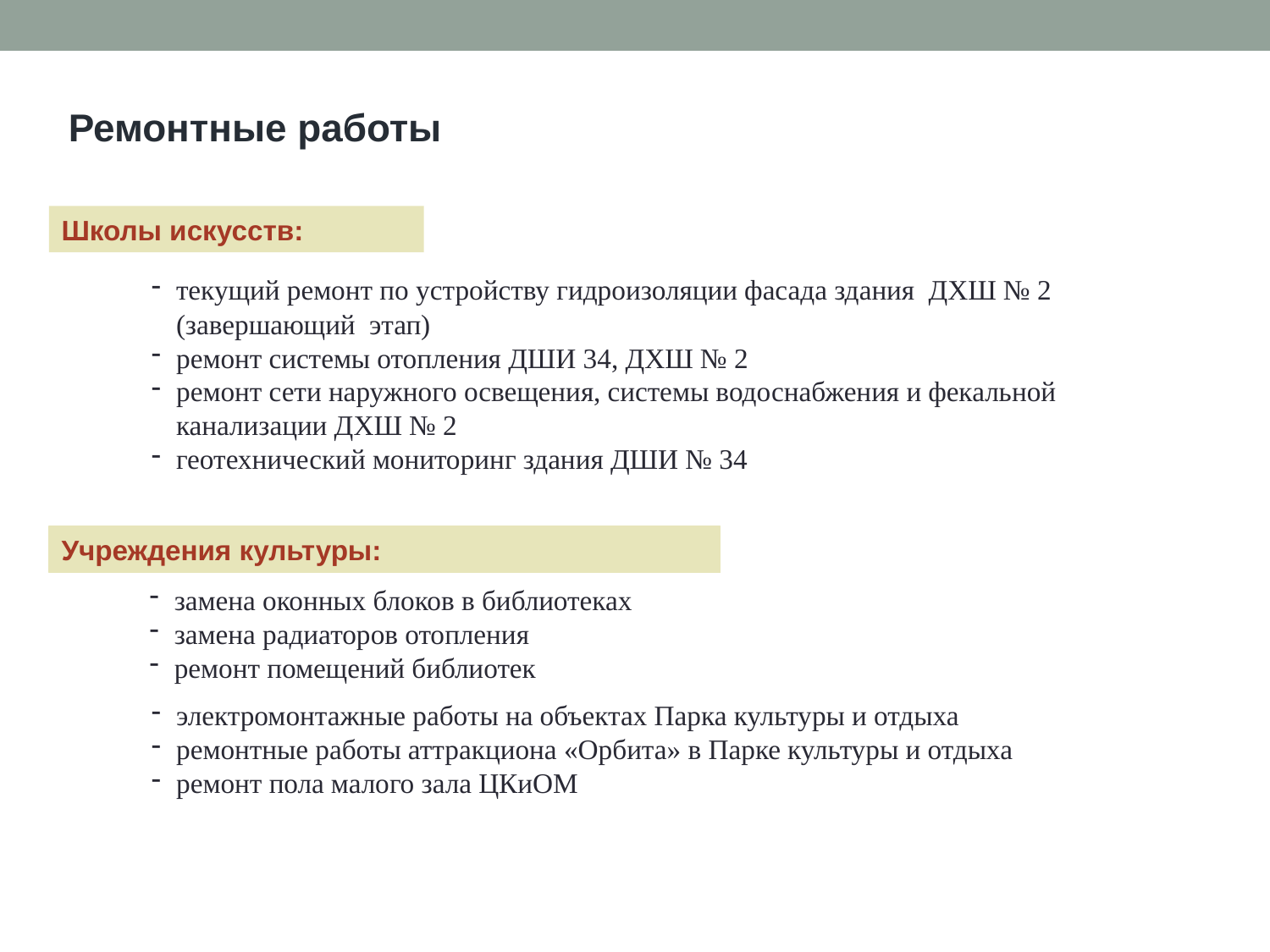

Ремонтные работы
Школы искусств:
текущий ремонт по устройству гидроизоляции фасада здания  ДХШ № 2 (завершающий  этап)
ремонт системы отопления ДШИ 34, ДХШ № 2
ремонт сети наружного освещения, системы водоснабжения и фекальной канализации ДХШ № 2
геотехнический мониторинг здания ДШИ № 34
Учреждения культуры:
замена оконных блоков в библиотеках
замена радиаторов отопления
ремонт помещений библиотек
электромонтажные работы на объектах Парка культуры и отдыха
ремонтные работы аттракциона «Орбита» в Парке культуры и отдыха
ремонт пола малого зала ЦКиОМ